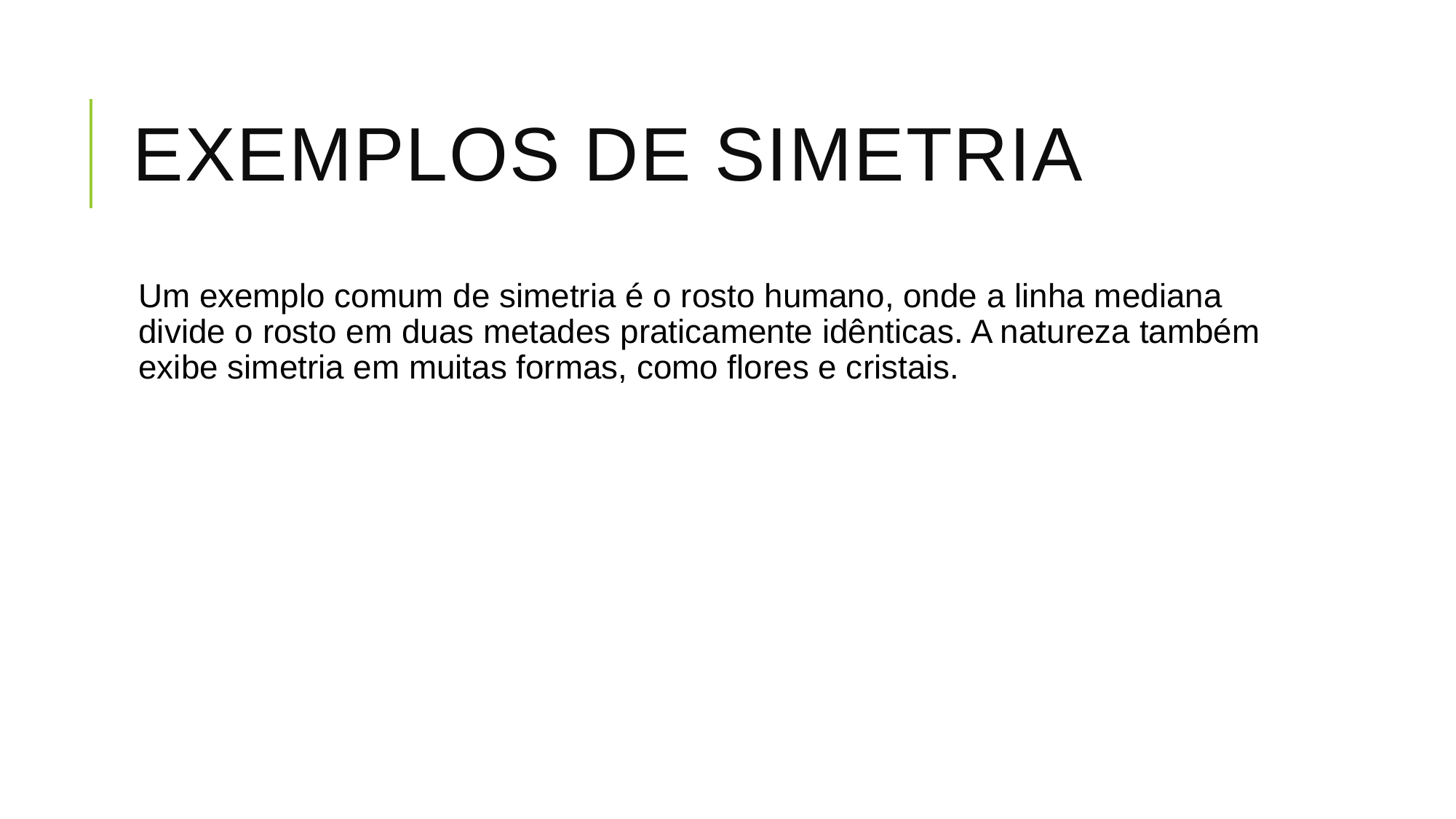

# Exemplos de Simetria
Um exemplo comum de simetria é o rosto humano, onde a linha mediana divide o rosto em duas metades praticamente idênticas. A natureza também exibe simetria em muitas formas, como flores e cristais.